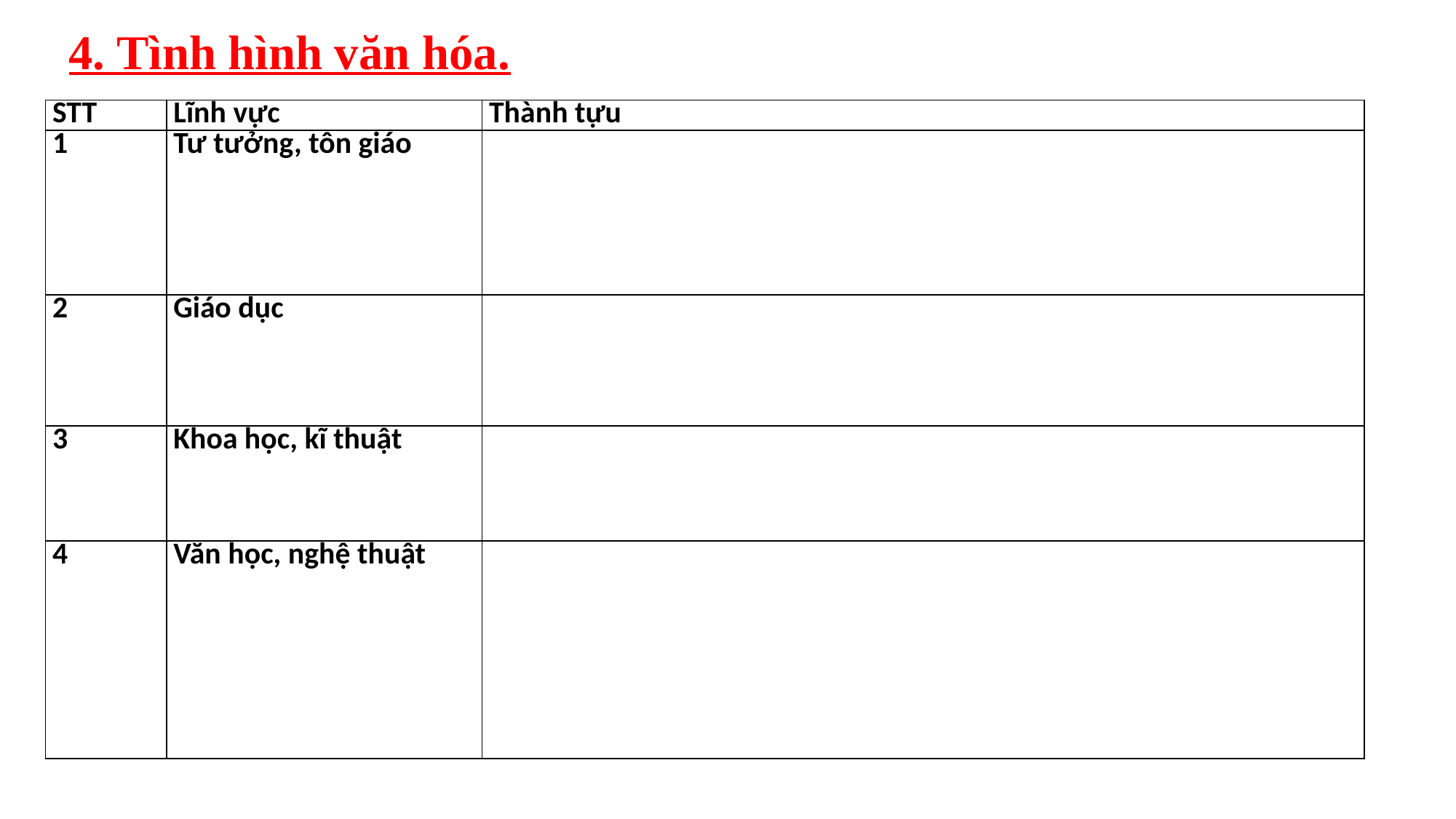

4. Tình hình văn hóa.
| STT | Lĩnh vực | Thành tựu |
| --- | --- | --- |
| 1 | Tư tưởng, tôn giáo |  |
| 2 | Giáo dục |  |
| 3 | Khoa học, kĩ thuật |  |
| 4 | Văn học, nghệ thuật |  |